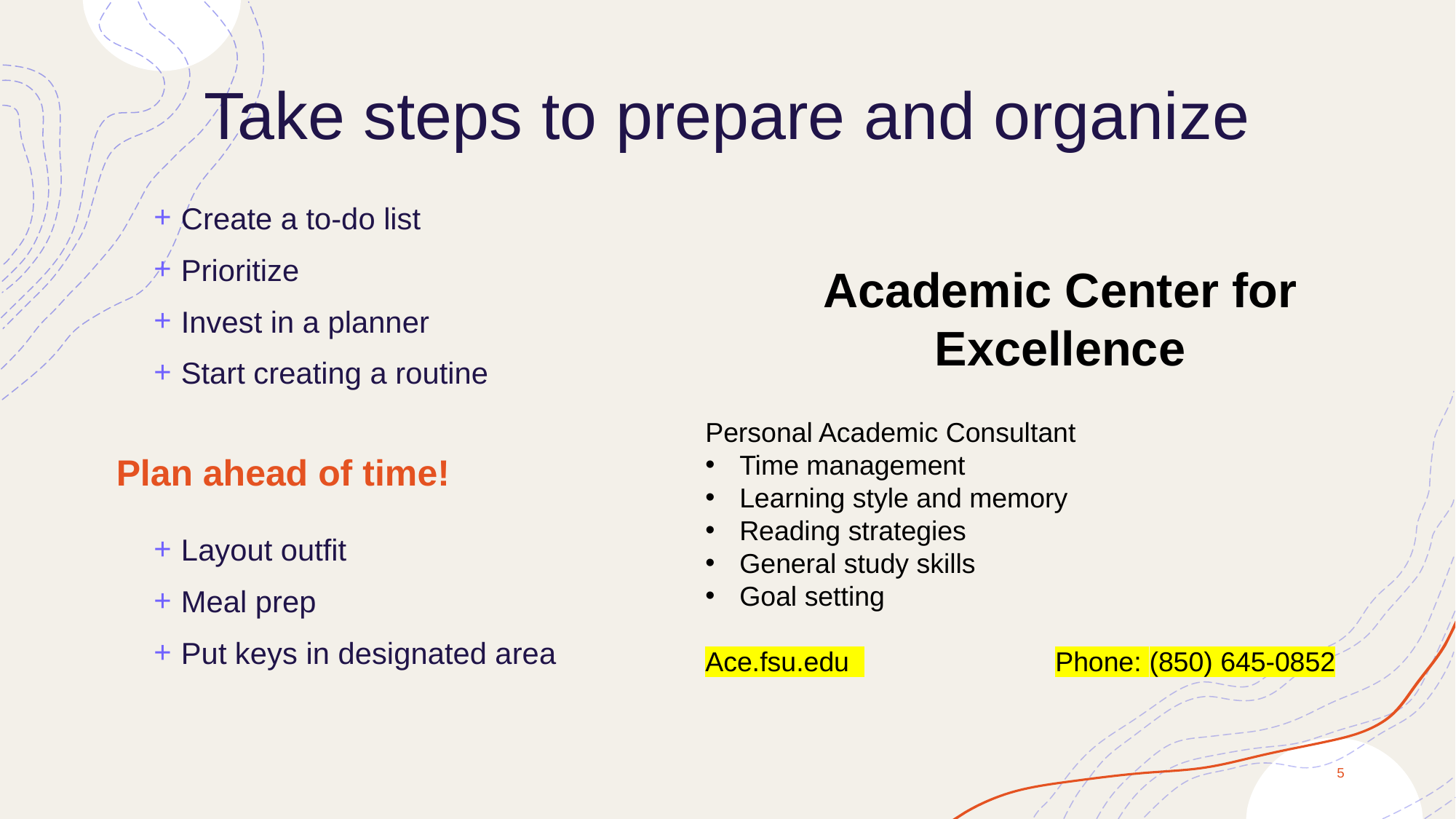

# Take steps to prepare and organize
Create a to-do list
Prioritize
Invest in a planner
Start creating a routine
Academic Center for Excellence
Personal Academic Consultant
Time management
Learning style and memory
Reading strategies
General study skills
Goal setting

Ace.fsu.edu                           Phone: (850) 645-0852
Plan ahead of time!
Layout outfit
Meal prep
Put keys in designated area
5